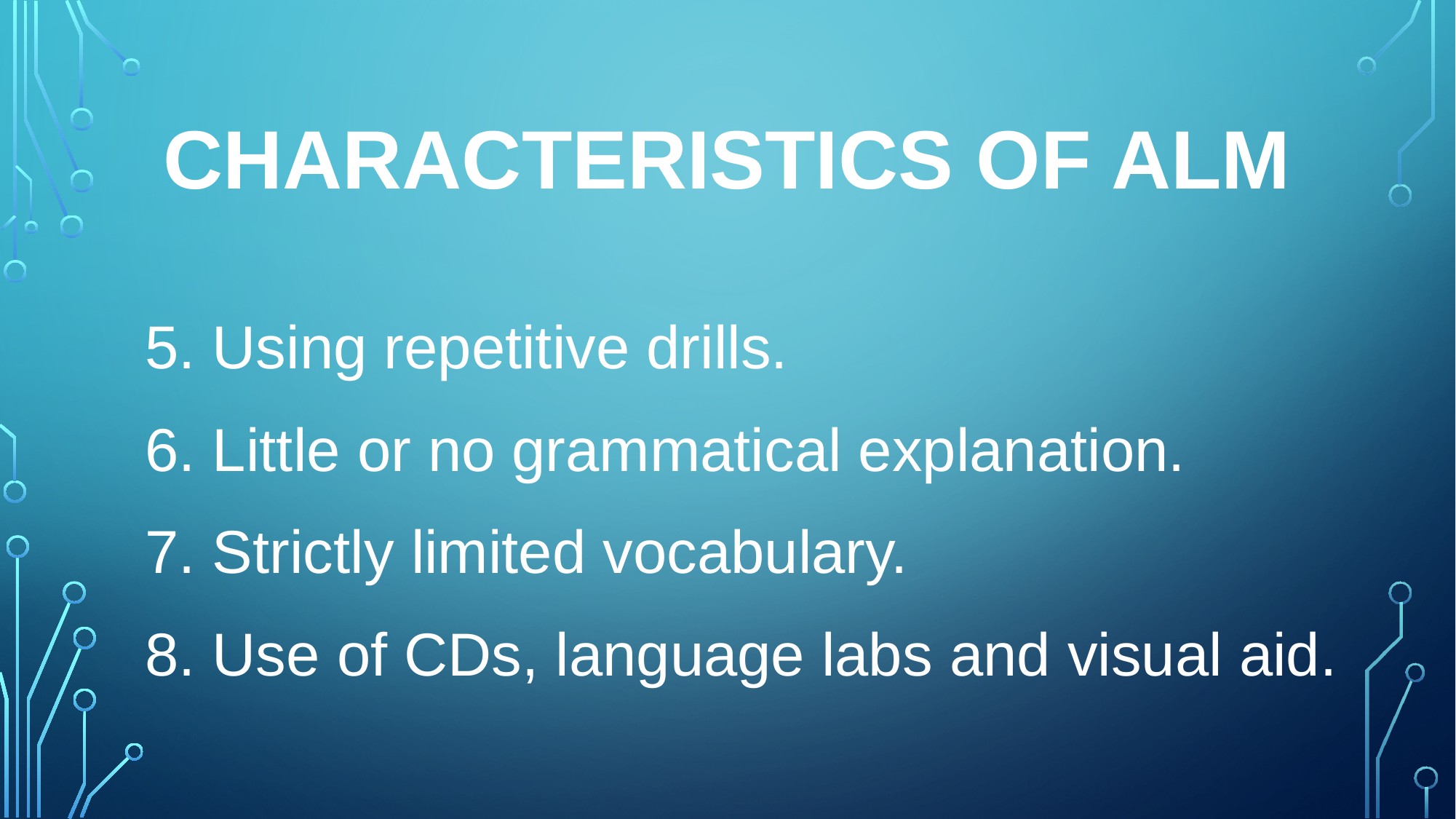

# Characteristics of ALM
5. Using repetitive drills.
6. Little or no grammatical explanation.
7. Strictly limited vocabulary.
8. Use of CDs, language labs and visual aid.